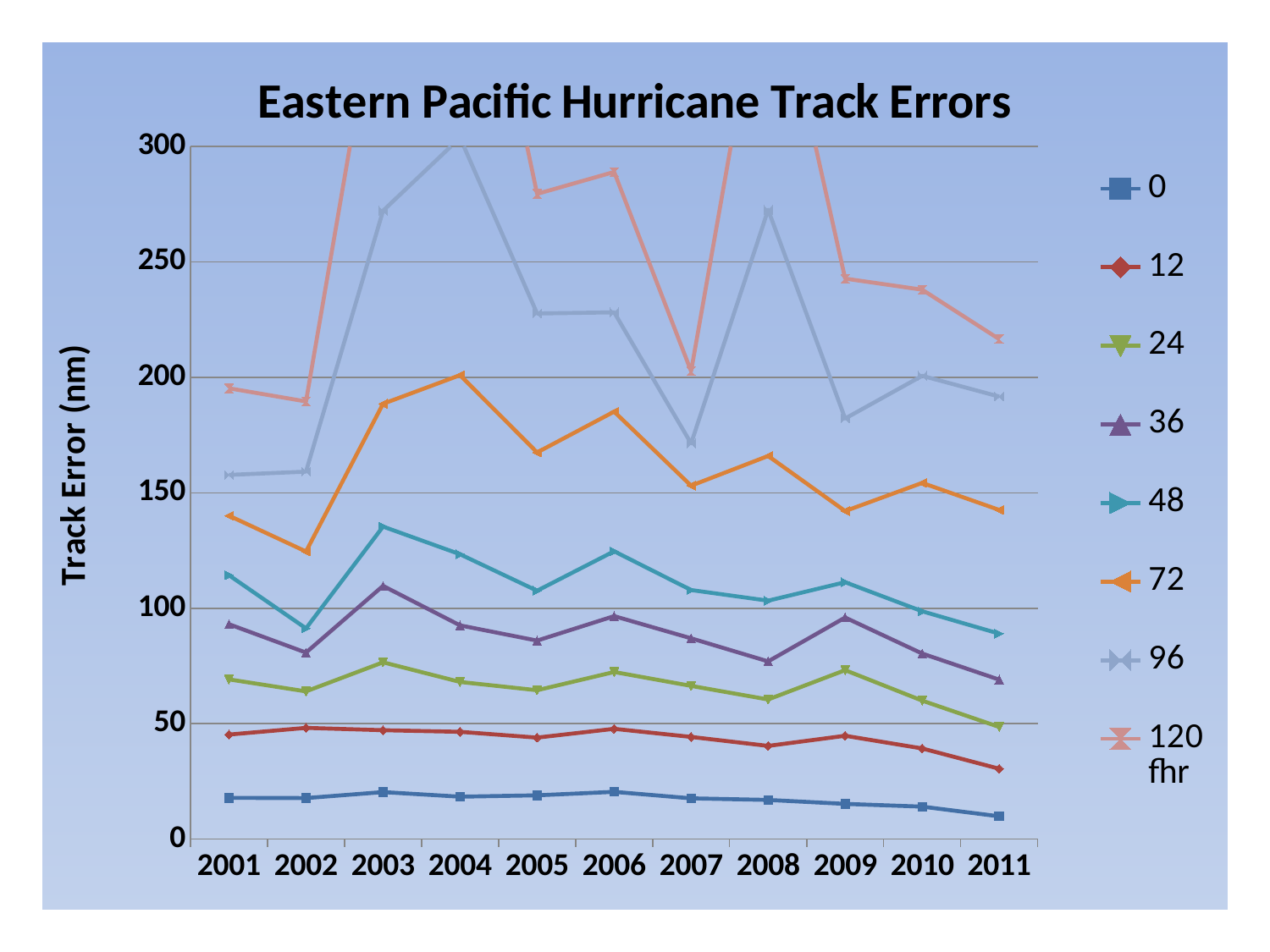

### Chart: Eastern Pacific Hurricane Track Errors

| Category | 0 | 12 | 24 | 36 | 48 | 72 | 96 | 120 fhr |
|---|---|---|---|---|---|---|---|---|
| 2001 | 17.9 | 45.3 | 69.2 | 93.1 | 114.3 | 140.1 | 157.8 | 195.3 |
| 2002 | 17.8 | 48.2 | 64.0 | 80.8 | 91.3 | 124.6 | 159.2 | 189.6 |
| 2003 | 20.4 | 47.2 | 76.6 | 109.7 | 135.4 | 188.6 | 272.2 | 383.4 |
| 2004 | 18.4 | 46.5 | 68.1 | 92.6 | 123.4 | 201.0 | 303.8 | 437.8 |
| 2005 | 19.0 | 44.0 | 64.5 | 86.0 | 107.6 | 167.5 | 227.7 | 279.5 |
| 2006 | 20.5 | 47.8 | 72.4 | 96.6 | 124.7 | 185.2 | 228.2 | 289.0 |
| 2007 | 17.7 | 44.3 | 66.4 | 87.0 | 107.9 | 153.1 | 171.4 | 202.7 |
| 2008 | 17.0 | 40.4 | 60.5 | 77.0 | 103.3 | 166.0 | 272.6 | 391.8 |
| 2009 | 15.3 | 44.8 | 73.2 | 96.0 | 111.3 | 142.1 | 182.2 | 242.8 |
| 2010 | 14.1 | 39.300000000000004 | 60.0 | 80.4 | 98.7 | 154.3 | 200.7 | 238.0 |
| 2011 | 9.9 | 30.5 | 48.6 | 69.1 | 89.0 | 142.6 | 191.7 | 216.6 |